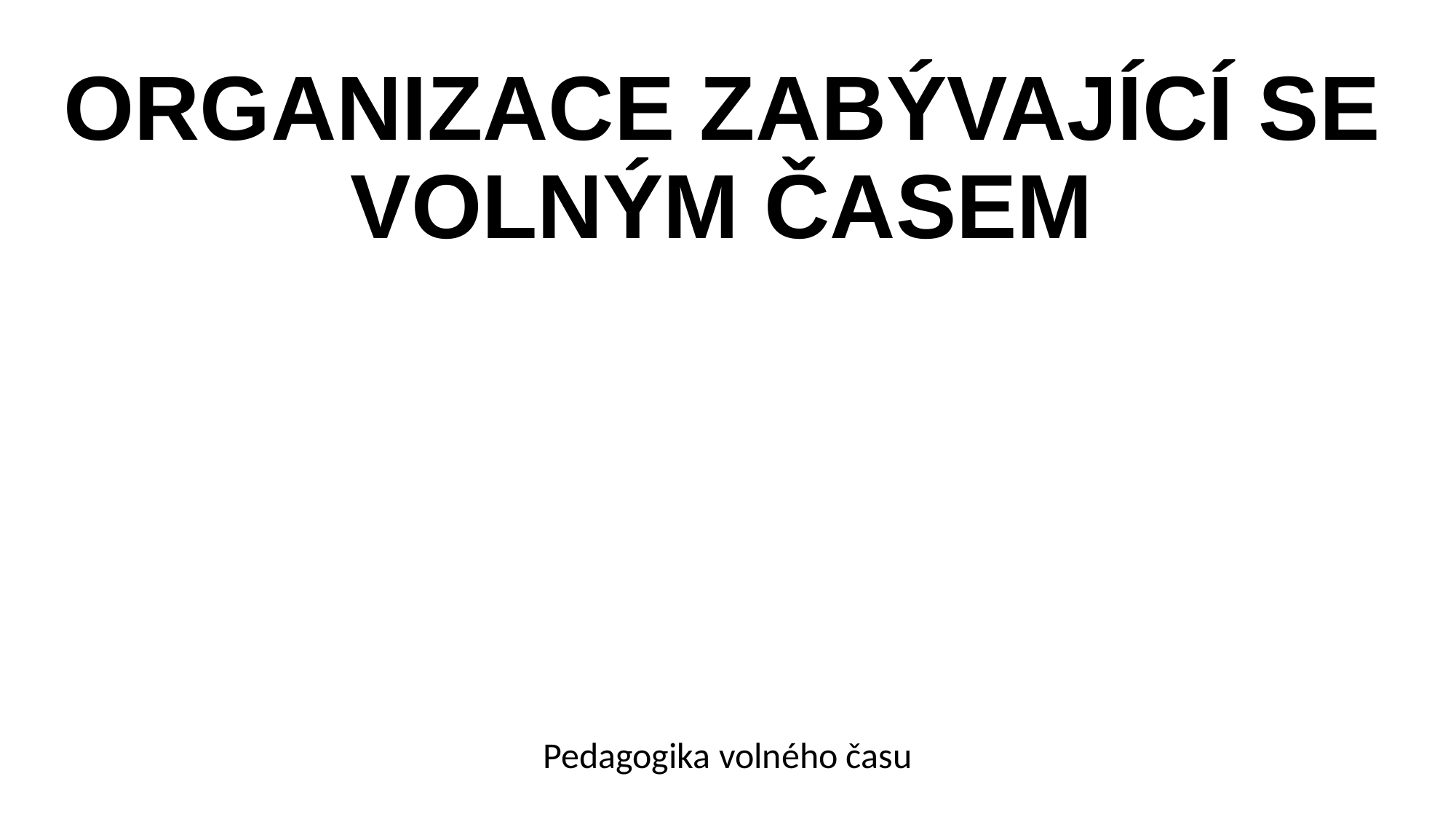

# ORGANIZACE ZABÝVAJÍCÍ SE VOLNÝM ČASEM
Pedagogika volného času